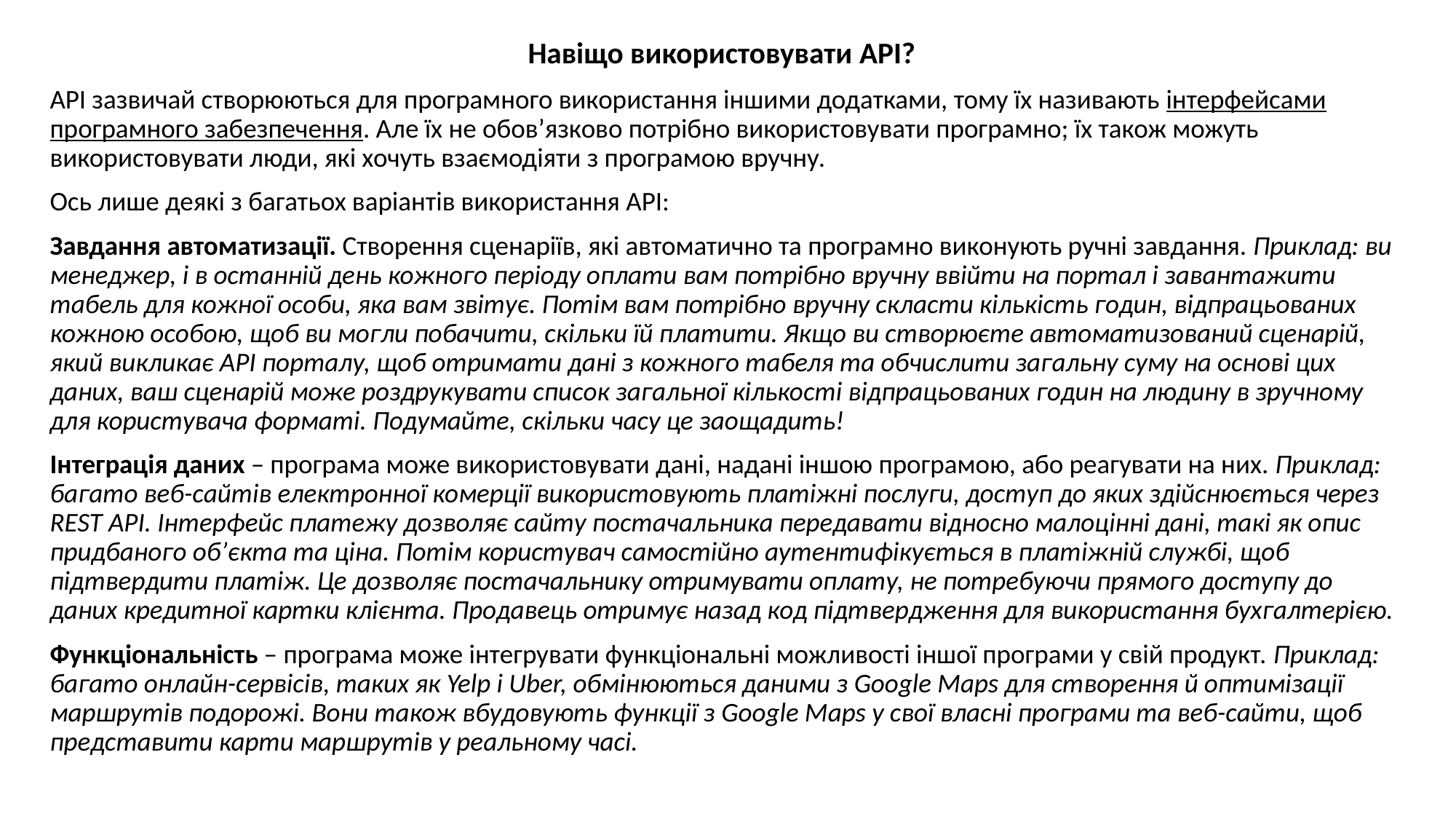

Навіщо використовувати API?
API зазвичай створюються для програмного використання іншими додатками, тому їх називають інтерфейсами програмного забезпечення. Але їх не обов’язково потрібно використовувати програмно; їх також можуть використовувати люди, які хочуть взаємодіяти з програмою вручну.
Ось лише деякі з багатьох варіантів використання API:
Завдання автоматизації. Створення сценаріїв, які автоматично та програмно виконують ручні завдання. Приклад: ви менеджер, і в останній день кожного періоду оплати вам потрібно вручну ввійти на портал і завантажити табель для кожної особи, яка вам звітує. Потім вам потрібно вручну скласти кількість годин, відпрацьованих кожною особою, щоб ви могли побачити, скільки їй платити. Якщо ви створюєте автоматизований сценарій, який викликає API порталу, щоб отримати дані з кожного табеля та обчислити загальну суму на основі цих даних, ваш сценарій може роздрукувати список загальної кількості відпрацьованих годин на людину в зручному для користувача форматі. Подумайте, скільки часу це заощадить!
Інтеграція даних – програма може використовувати дані, надані іншою програмою, або реагувати на них. Приклад: багато веб-сайтів електронної комерції використовують платіжні послуги, доступ до яких здійснюється через REST API. Інтерфейс платежу дозволяє сайту постачальника передавати відносно малоцінні дані, такі як опис придбаного об’єкта та ціна. Потім користувач самостійно аутентифікується в платіжній службі, щоб підтвердити платіж. Це дозволяє постачальнику отримувати оплату, не потребуючи прямого доступу до даних кредитної картки клієнта. Продавець отримує назад код підтвердження для використання бухгалтерією.
Функціональність – програма може інтегрувати функціональні можливості іншої програми у свій продукт. Приклад: багато онлайн-сервісів, таких як Yelp і Uber, обмінюються даними з Google Maps для створення й оптимізації маршрутів подорожі. Вони також вбудовують функції з Google Maps у свої власні програми та веб-сайти, щоб представити карти маршрутів у реальному часі.